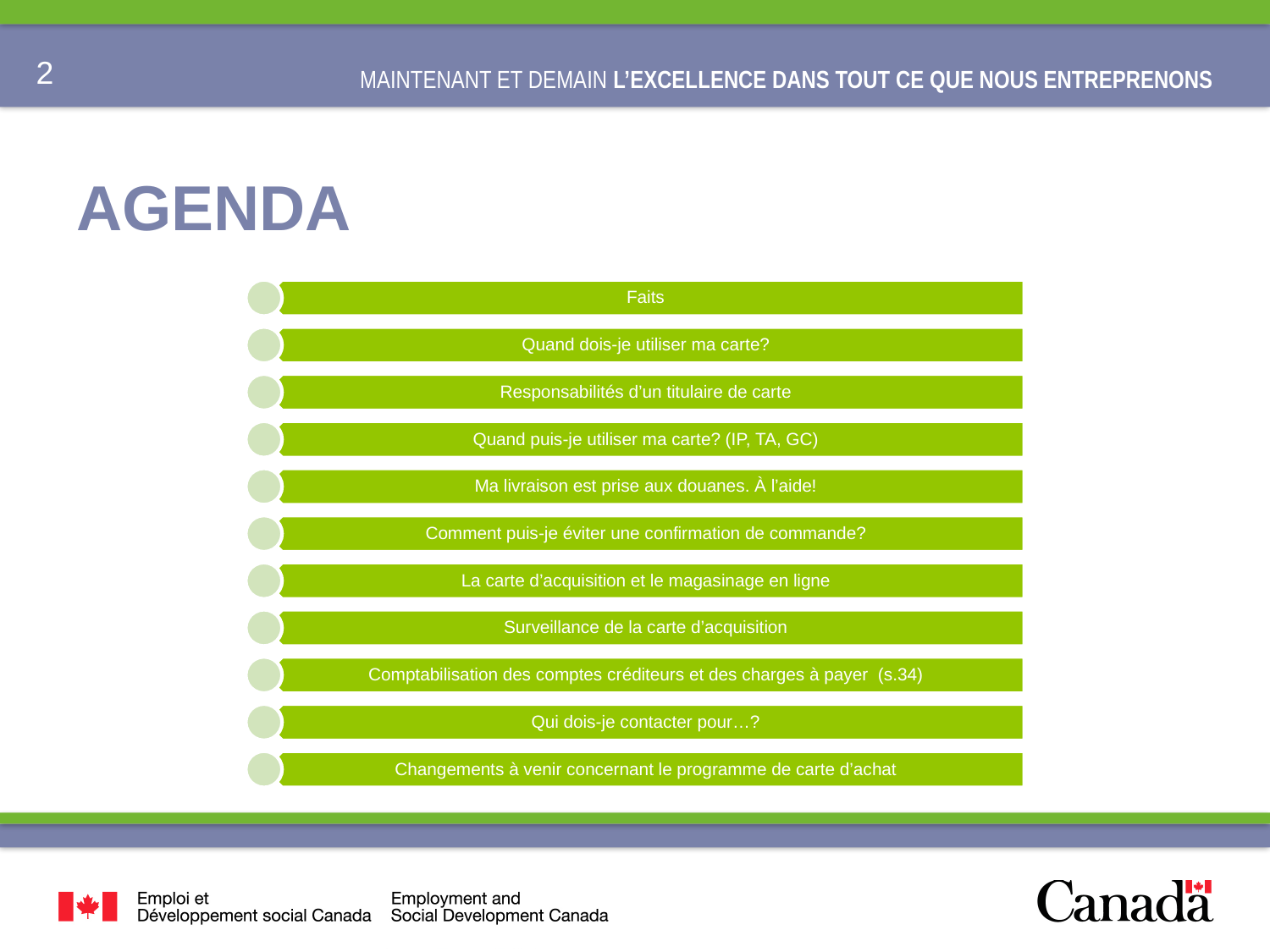

# AGENDA
Faits
Quand dois-je utiliser ma carte?
Responsabilités d’un titulaire de carte
Quand puis-je utiliser ma carte? (IP, TA, GC)
Ma livraison est prise aux douanes. À l’aide!
Comment puis-je éviter une confirmation de commande?
La carte d’acquisition et le magasinage en ligne
Surveillance de la carte d’acquisition
Comptabilisation des comptes créditeurs et des charges à payer  (s.34)
Qui dois-je contacter pour…?
Changements à venir concernant le programme de carte d’achat